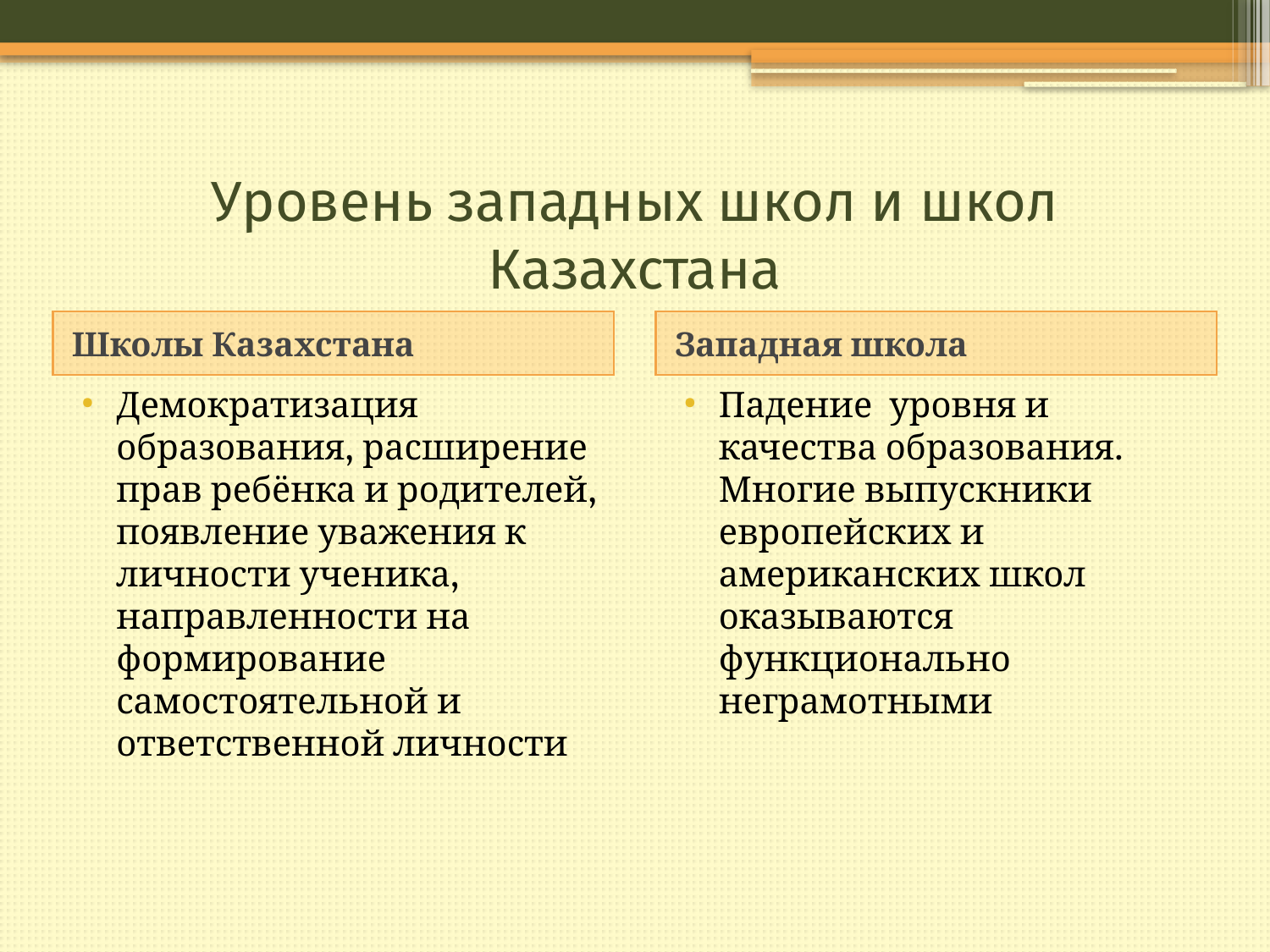

# Уровень западных школ и школ Казахстана
Школы Казахстана
Западная школа
Демократизация образования, расширение прав ребёнка и родителей, появление уважения к личности ученика, направленности на формирование самостоятельной и ответственной личности

Падение  уровня и качества образования. Многие выпускники европейских и американских школ оказываются функционально неграмотными